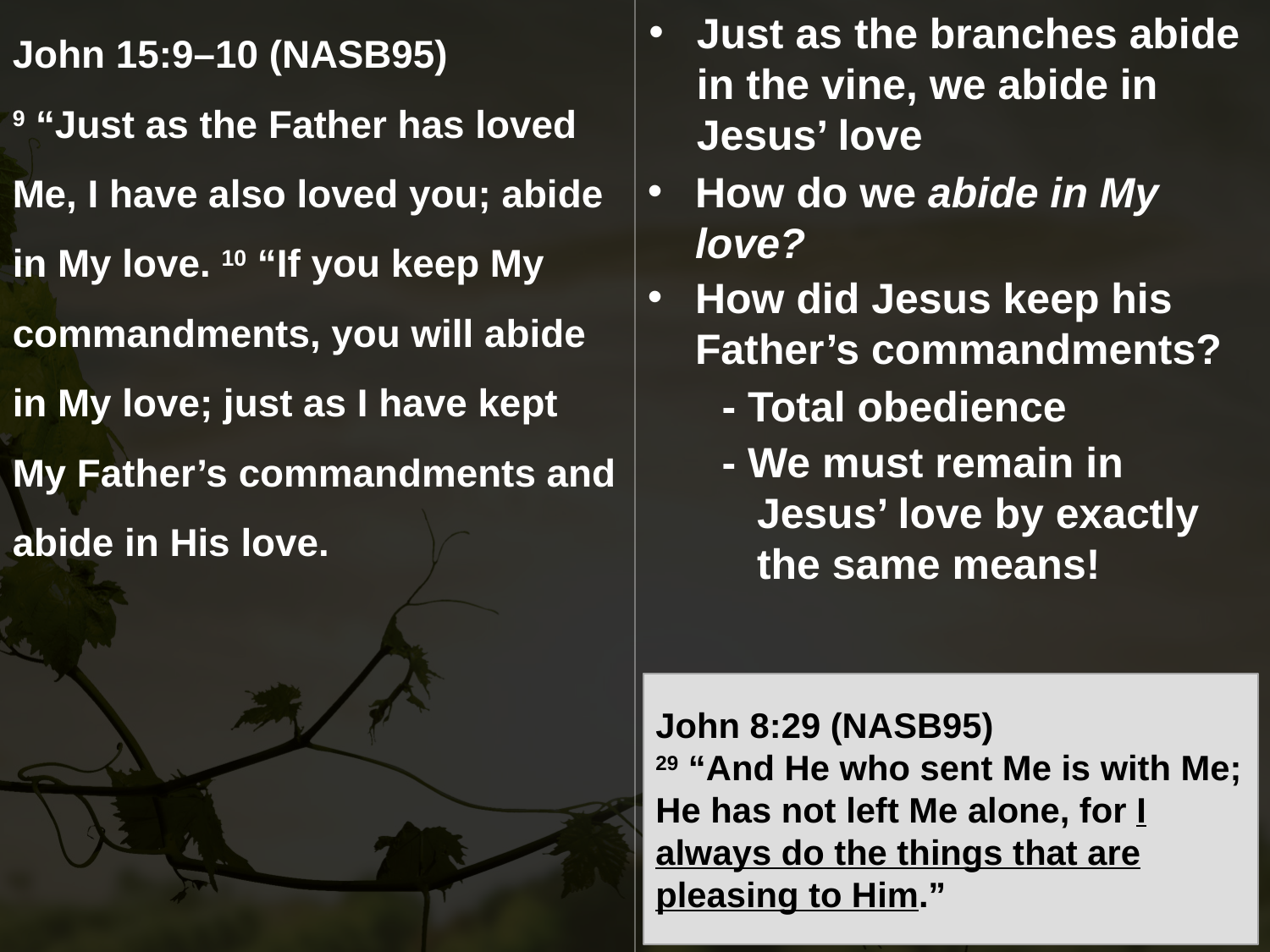

John 15:9–10 (NASB95)
9 “Just as the Father has loved Me, I have also loved you; abide in My love. 10 “If you keep My commandments, you will abide in My love; just as I have kept My Father’s commandments and abide in His love.
Just as the branches abide in the vine, we abide in Jesus’ love
How do we abide in My love?
How did Jesus keep his Father’s commandments?
  - Total obedience
  - We must remain in
     Jesus’ love by exactly
     the same means!
John 8:29 (NASB95)
29 “And He who sent Me is with Me; He has not left Me alone, for I always do the things that are pleasing to Him.”